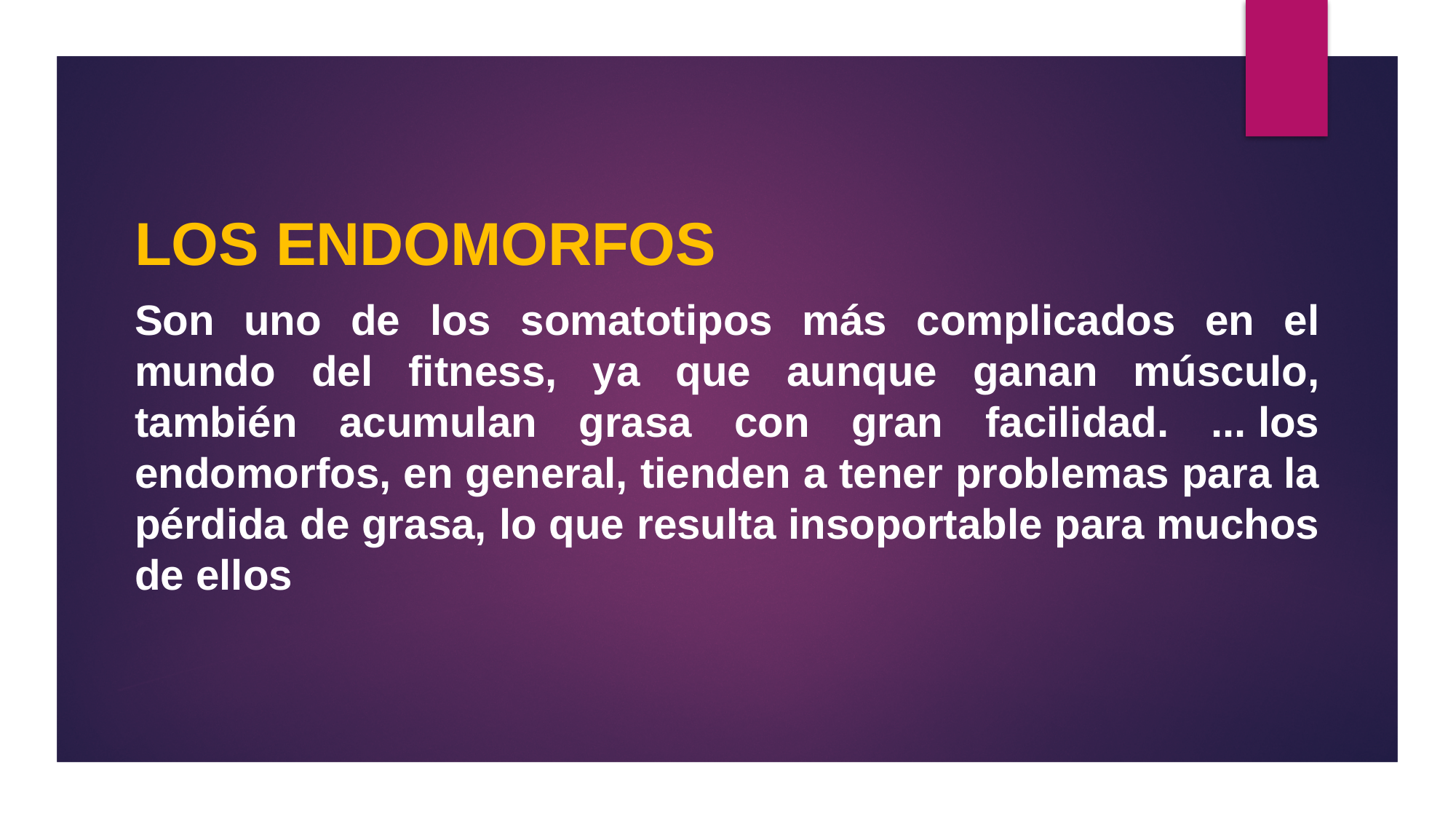

Los endomorfos
Son uno de los somatotipos más complicados en el mundo del fitness, ya que aunque ganan músculo, también acumulan grasa con gran facilidad. ... los endomorfos, en general, tienden a tener problemas para la pérdida de grasa, lo que resulta insoportable para muchos de ellos